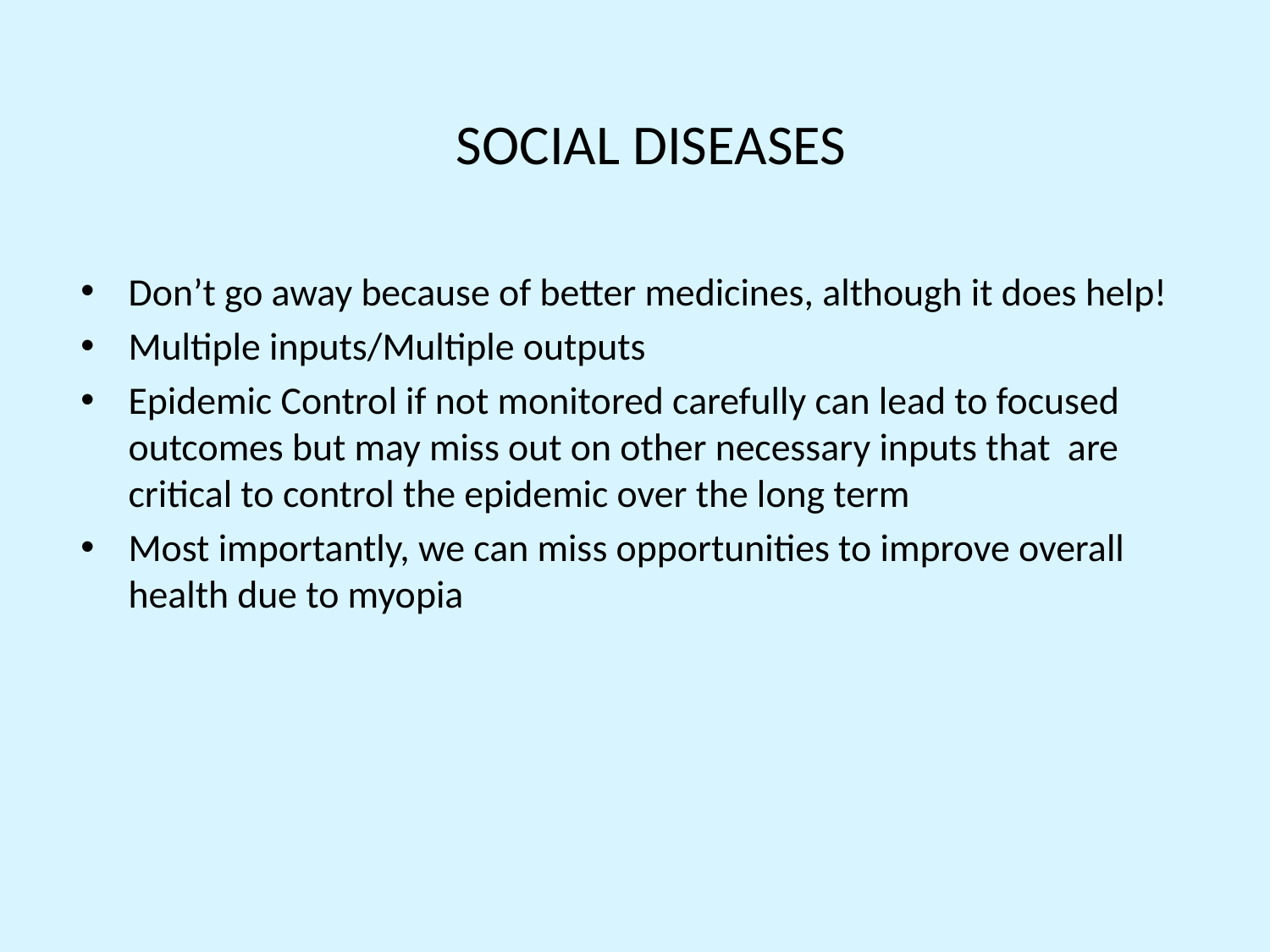

# SOCIAL DISEASES
Don’t go away because of better medicines, although it does help!
Multiple inputs/Multiple outputs
Epidemic Control if not monitored carefully can lead to focused outcomes but may miss out on other necessary inputs that  are critical to control the epidemic over the long term
Most importantly, we can miss opportunities to improve overall health due to myopia